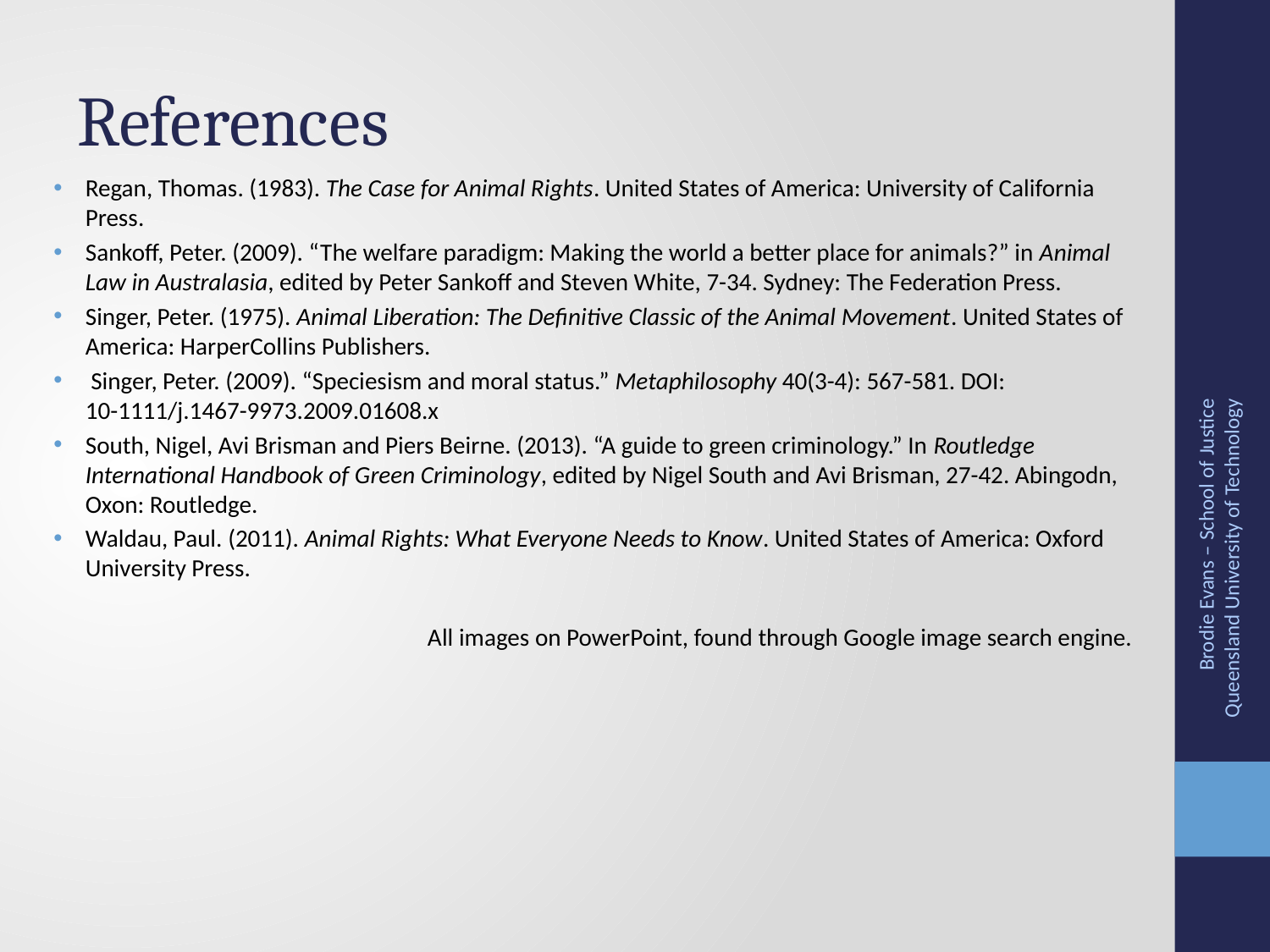

# References
Regan, Thomas. (1983). The Case for Animal Rights. United States of America: University of California Press.
Sankoff, Peter. (2009). “The welfare paradigm: Making the world a better place for animals?” in Animal Law in Australasia, edited by Peter Sankoff and Steven White, 7-34. Sydney: The Federation Press.
Singer, Peter. (1975). Animal Liberation: The Definitive Classic of the Animal Movement. United States of America: HarperCollins Publishers.
 Singer, Peter. (2009). “Speciesism and moral status.” Metaphilosophy 40(3-4): 567-581. DOI: 10-1111/j.1467-9973.2009.01608.x
South, Nigel, Avi Brisman and Piers Beirne. (2013). “A guide to green criminology.” In Routledge International Handbook of Green Criminology, edited by Nigel South and Avi Brisman, 27-42. Abingodn, Oxon: Routledge.
Waldau, Paul. (2011). Animal Rights: What Everyone Needs to Know. United States of America: Oxford University Press.

All images on PowerPoint, found through Google image search engine.

Brodie Evans – School of Justice Queensland University of Technology